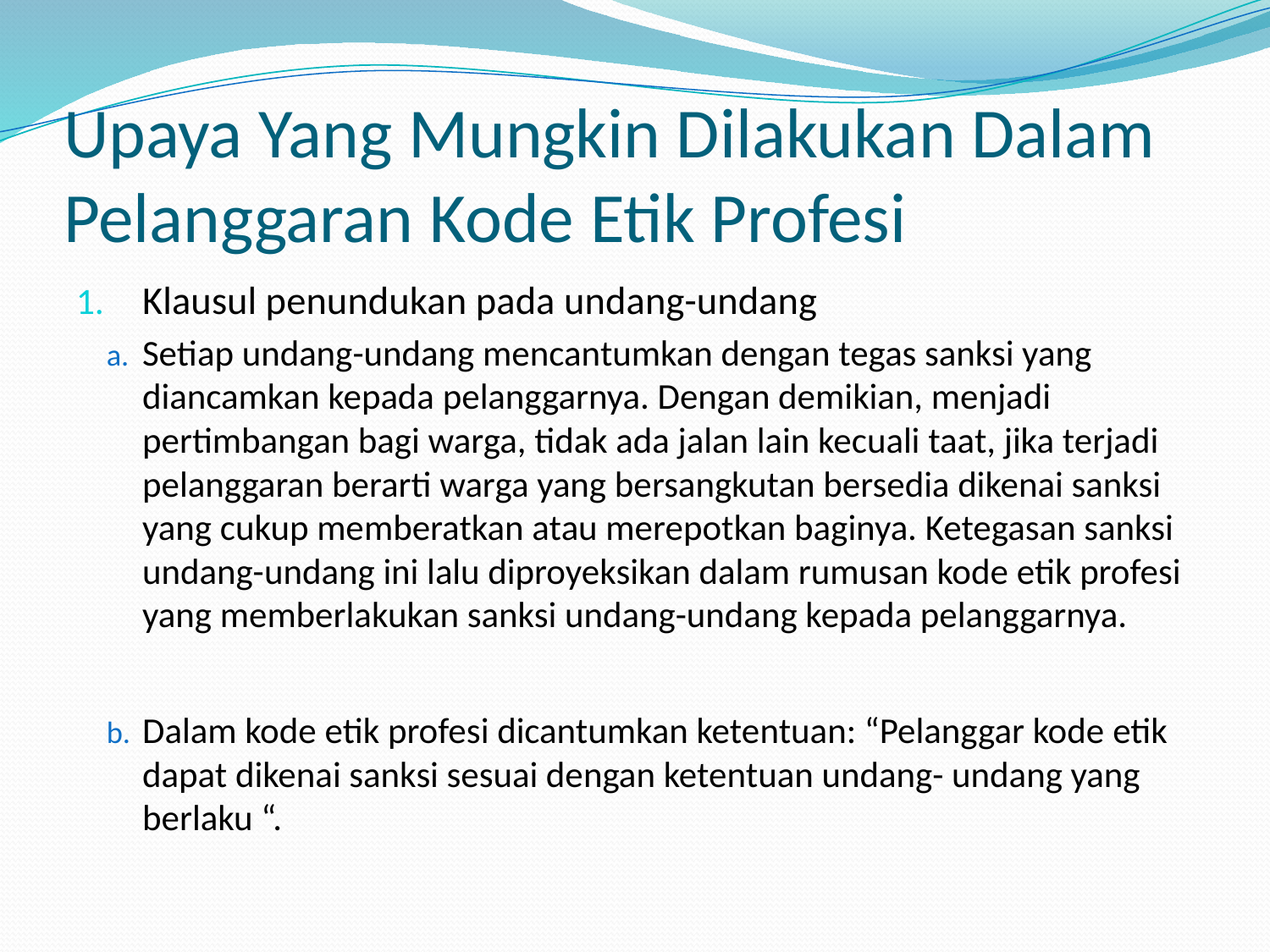

# Upaya Yang Mungkin Dilakukan Dalam Pelanggaran Kode Etik Profesi
Klausul penundukan pada undang-undang
Setiap undang-undang mencantumkan dengan tegas sanksi yang diancamkan kepada pelanggarnya. Dengan demikian, menjadi pertimbangan bagi warga, tidak ada jalan lain kecuali taat, jika terjadi pelanggaran berarti warga yang bersangkutan bersedia dikenai sanksi yang cukup memberatkan atau merepotkan baginya. Ketegasan sanksi undang-undang ini lalu diproyeksikan dalam rumusan kode etik profesi yang memberlakukan sanksi undang-undang kepada pelanggarnya.

Dalam kode etik profesi dicantumkan ketentuan: “Pelanggar kode etik dapat dikenai sanksi sesuai dengan ketentuan undang- undang yang berlaku “.